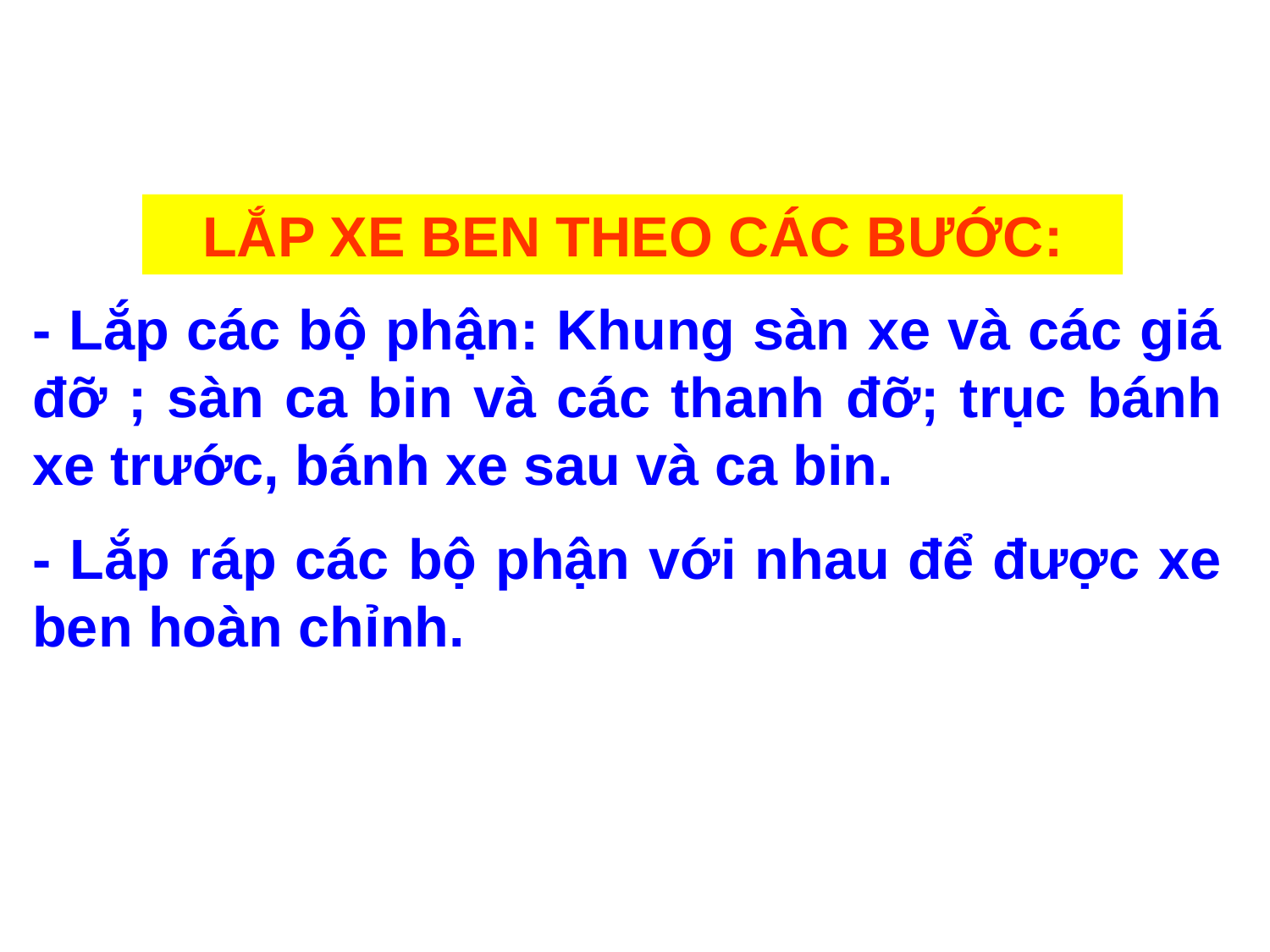

LẮP XE BEN THEO CÁC BƯỚC:
- Lắp các bộ phận: Khung sàn xe và các giá đỡ ; sàn ca bin và các thanh đỡ; trục bánh xe trước, bánh xe sau và ca bin.
- Lắp ráp các bộ phận với nhau để được xe ben hoàn chỉnh.